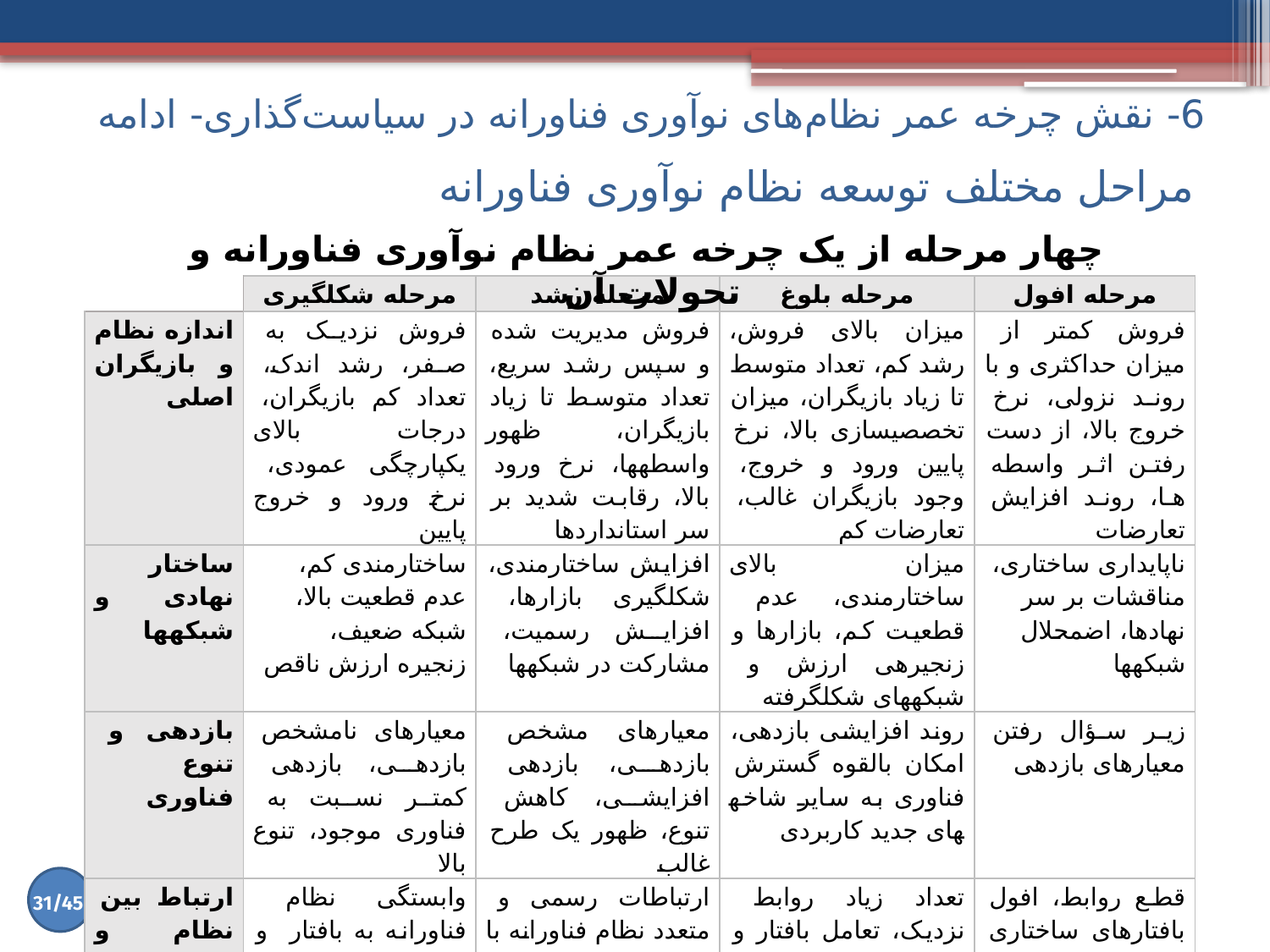

6- نقش چرخه عمر نظام‌های نوآوری فناورانه در سیاست‌گذاری- ادامه
# مراحل مختلف توسعه نظام نوآوری فناورانه
چهار مرحله از یک چرخه عمر نظام نوآوری فناورانه و تحولات آن
|  | مرحله شکل­گیری | مرحله رشد | مرحله بلوغ | مرحله افول |
| --- | --- | --- | --- | --- |
| اندازه نظام و بازیگران اصلی | فروش نزدیک به صفر، رشد اندک، تعداد کم بازیگران، درجات بالای یکپارچگی عمودی، نرخ ورود و خروج پایین | فروش مدیریت شده و سپس رشد سریع، تعداد متوسط تا زیاد بازیگران، ظهور واسطه­ها، نرخ ورود بالا، رقابت شدید بر سر استانداردها | میزان بالای فروش، رشد کم، تعداد متوسط تا زیاد بازیگران، میزان تخصصی­سازی بالا، نرخ پایین ورود و خروج، وجود بازیگران غالب، تعارضات کم | فروش کمتر از میزان حداکثری و با روند نزولی، نرخ خروج بالا، از دست رفتن اثر واسطه­ ها، روند افزایش تعارضات |
| ساختار نهادی و شبکه­­ها | ساختارمندی کم، عدم قطعیت بالا، شبکه ضعیف، زنجیره ارزش ناقص | افزایش ساختارمندی، شکل­گیری بازارها، افزایش رسمیت، مشارکت در شبکه­ها | میزان بالای ساختارمندی، عدم قطعیت کم، بازارها و زنجیره­ی ارزش و شبکه­های شکل­گرفته | ناپایداری ساختاری، مناقشات بر سر نهادها، اضمحلال شبکه­­ها |
| بازدهی و تنوع فناوری | معیارهای ­نامشخص بازدهی، بازدهی کمتر نسبت به فناوری موجود، تنوع بالا | معیارهای مشخص بازدهی، بازدهی افزایشی، کاهش تنوع، ظهور یک طرح غالب | روند افزایشی بازدهی، امکان بالقوه گسترش فناوری به سایر شاخه­های جدید کاربردی | زیر سؤال رفتن معیارهای بازدهی |
| ارتباط بین نظام و عوامل بافتاری | وابستگی نظام فناورانه به بافتار و ظهور اولین روابط | ارتباطات رسمی و متعدد نظام فناورانه با بافتار، افزایش تعارضات بالقوه، وابستگی | تعداد زیاد روابط نزدیک، تعامل بافتار و نظام فناورانه، وابستگی | قطع روابط، افول بافتارهای ساختاری وابسته |

31/45